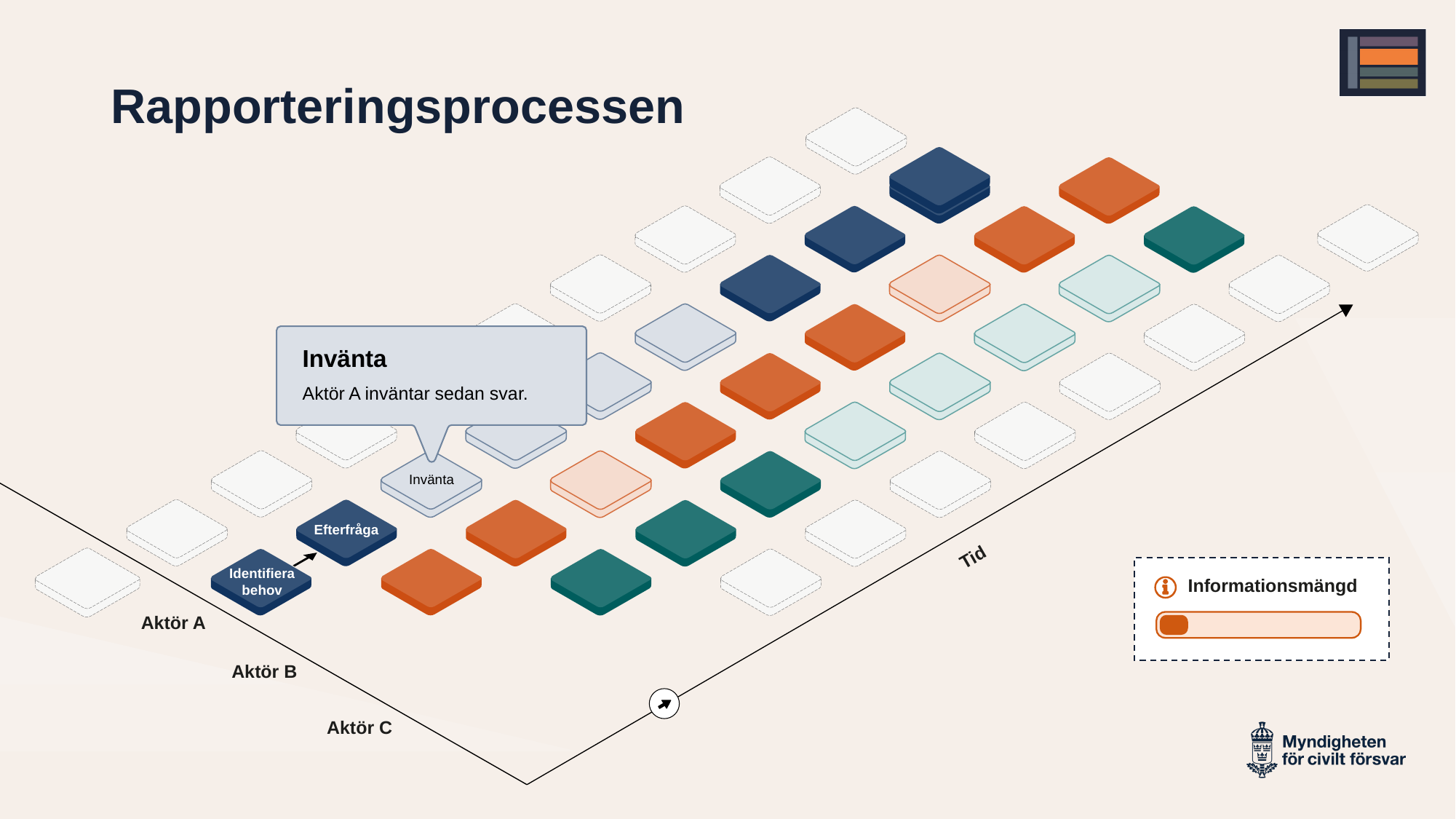

# Rapporteringsprocessen

Invänta
Aktör A inväntar sedan svar.
Invänta
Efterfråga
Tid

Identifiera behov
Informationsmängd

Aktör A

Aktör B

Aktör C